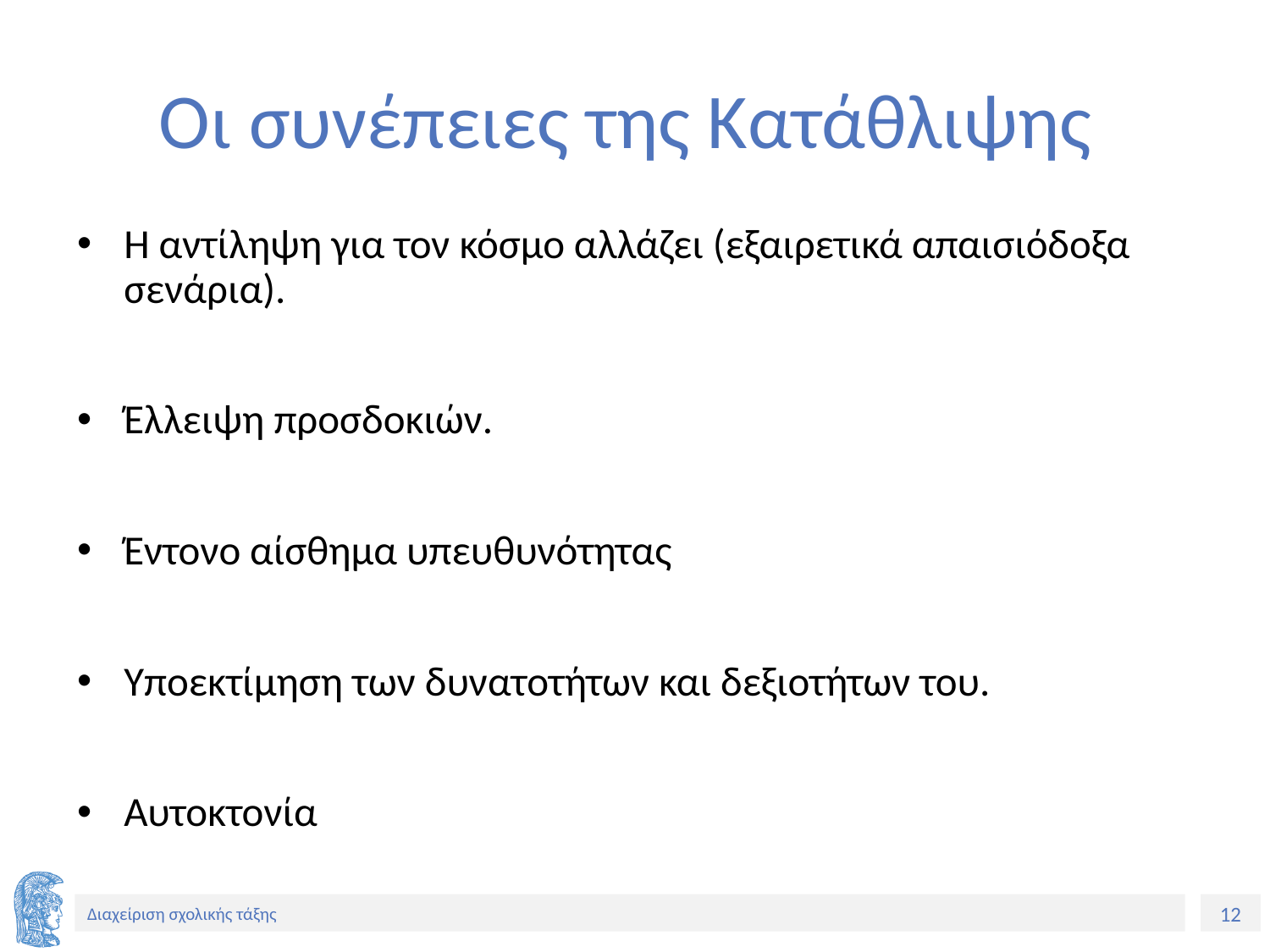

# Οι συνέπειες της Κατάθλιψης
Η αντίληψη για τον κόσμο αλλάζει (εξαιρετικά απαισιόδοξα σενάρια).

Έλλειψη προσδοκιών.

Έντονο αίσθημα υπευθυνότητας

Υποεκτίμηση των δυνατοτήτων και δεξιοτήτων του.

Αυτοκτονία